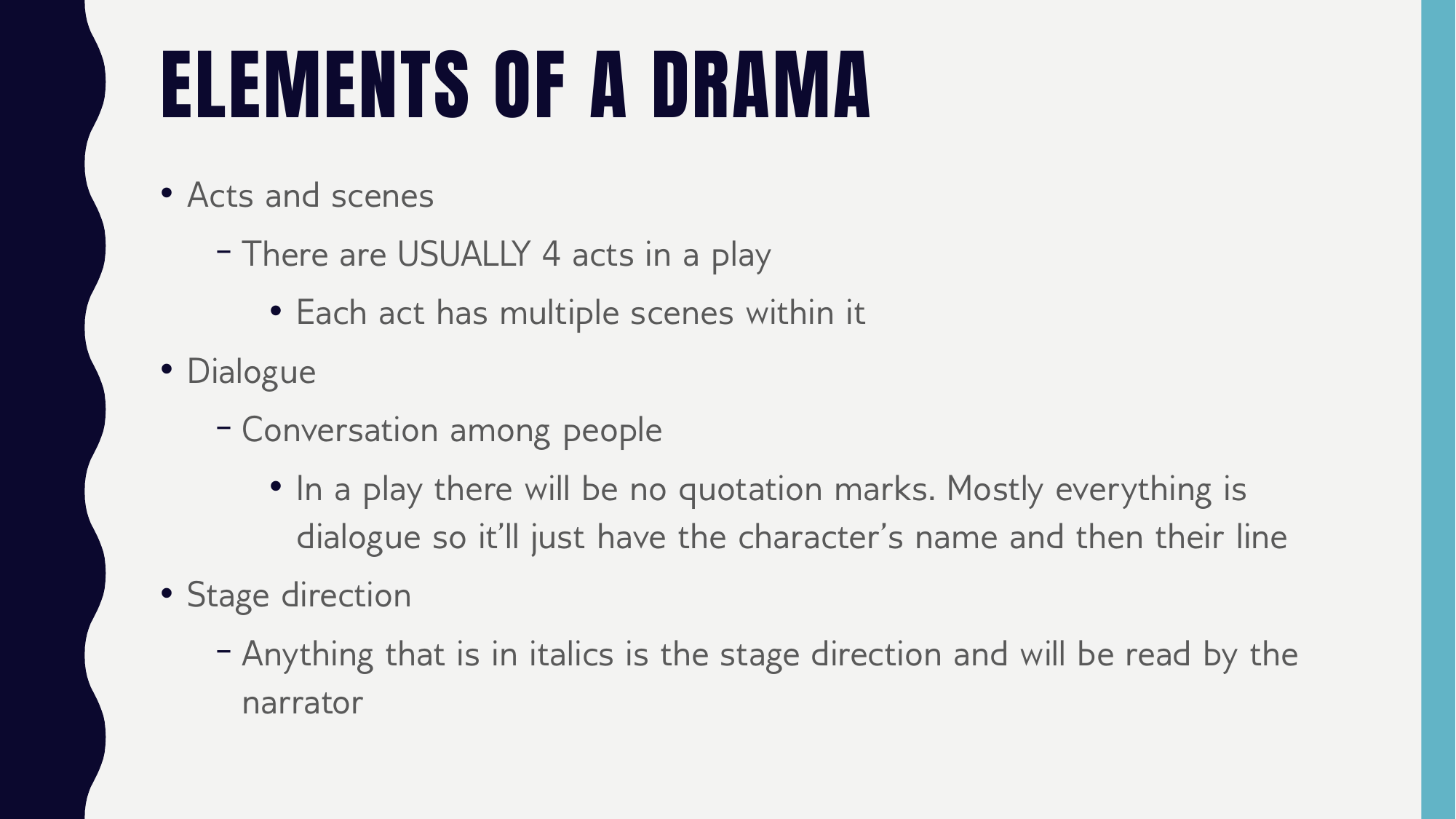

# Elements of a drama
Acts and scenes
There are USUALLY 4 acts in a play
Each act has multiple scenes within it
Dialogue
Conversation among people
In a play there will be no quotation marks. Mostly everything is dialogue so it’ll just have the character’s name and then their line
Stage direction
Anything that is in italics is the stage direction and will be read by the narrator